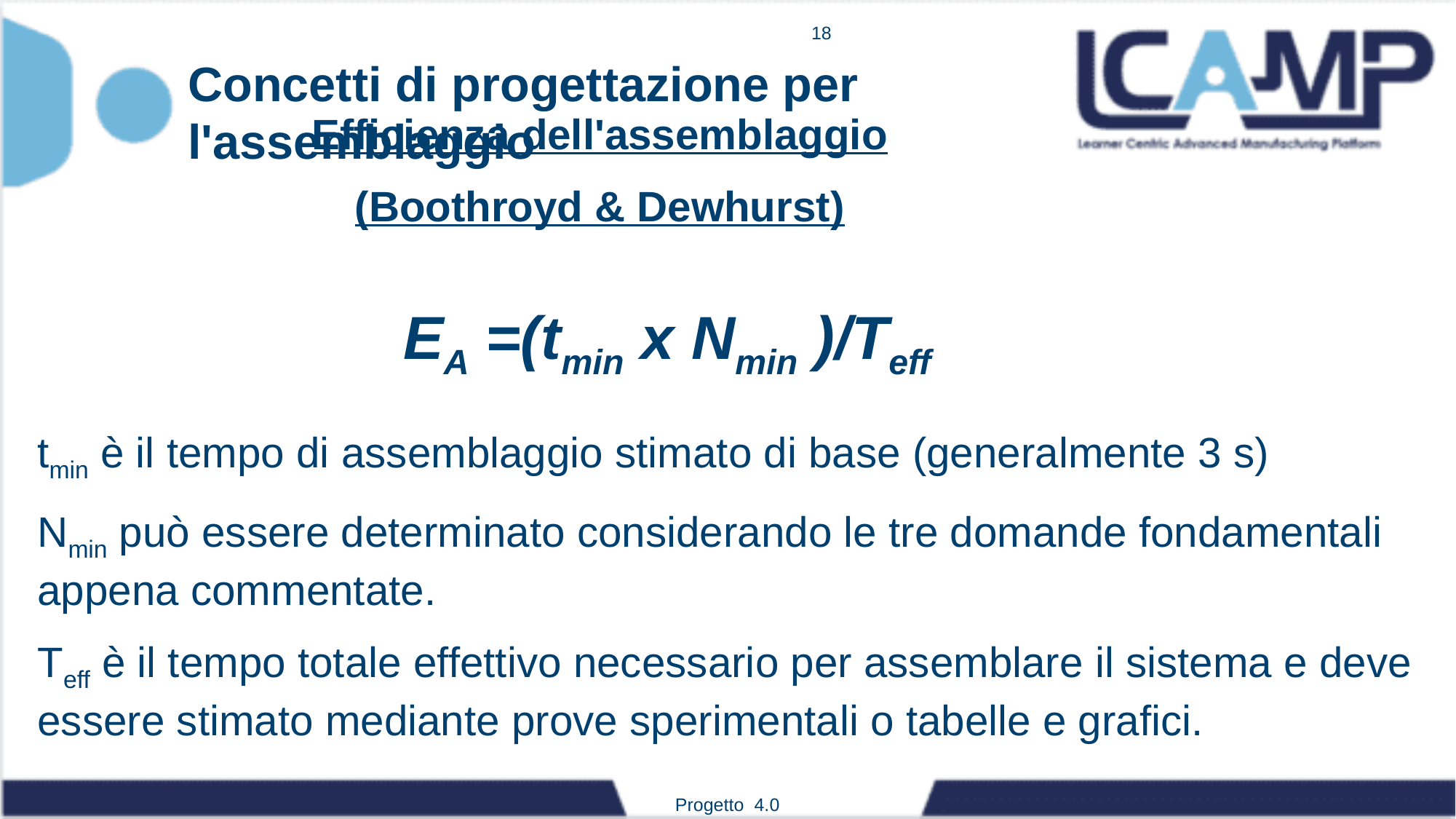

18

Efficienza dell'assemblaggio
(Boothroyd & Dewhurst)
Concetti di progettazione per l'assemblaggio
EA =(tmin x Nmin )/Teff
tmin è il tempo di assemblaggio stimato di base (generalmente 3 s)
Nmin può essere determinato considerando le tre domande fondamentali appena commentate.
Teff è il tempo totale effettivo necessario per assemblare il sistema e deve essere stimato mediante prove sperimentali o tabelle e grafici.
Progetto  4.0